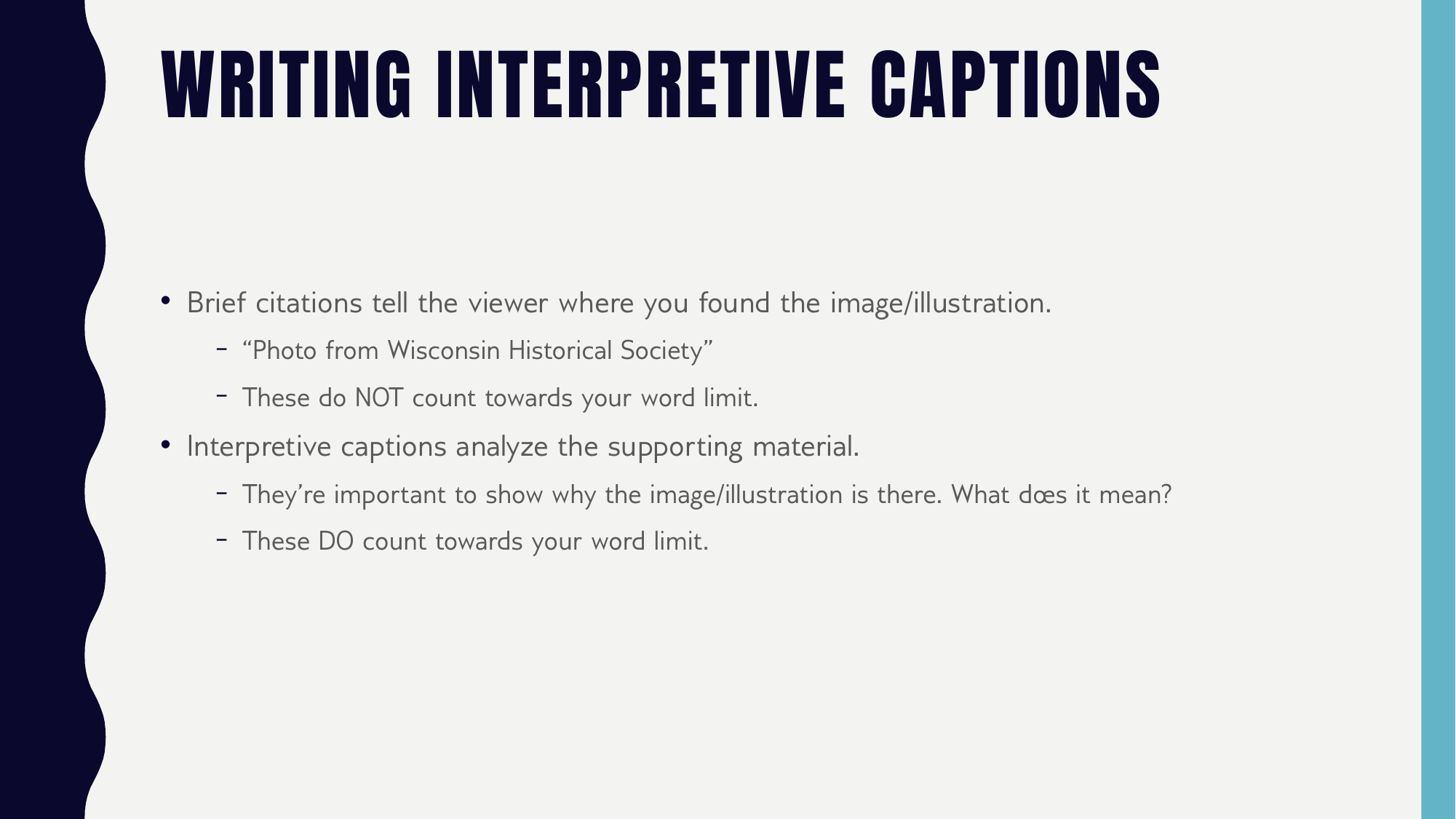

# Writing Interpretive Captions
Brief citations tell the viewer where you found the image/illustration.
“Photo from Wisconsin Historical Society”
These do NOT count towards your word limit.
Interpretive captions analyze the supporting material.
They’re important to show why the image/illustration is there. What does it mean?
These DO count towards your word limit.